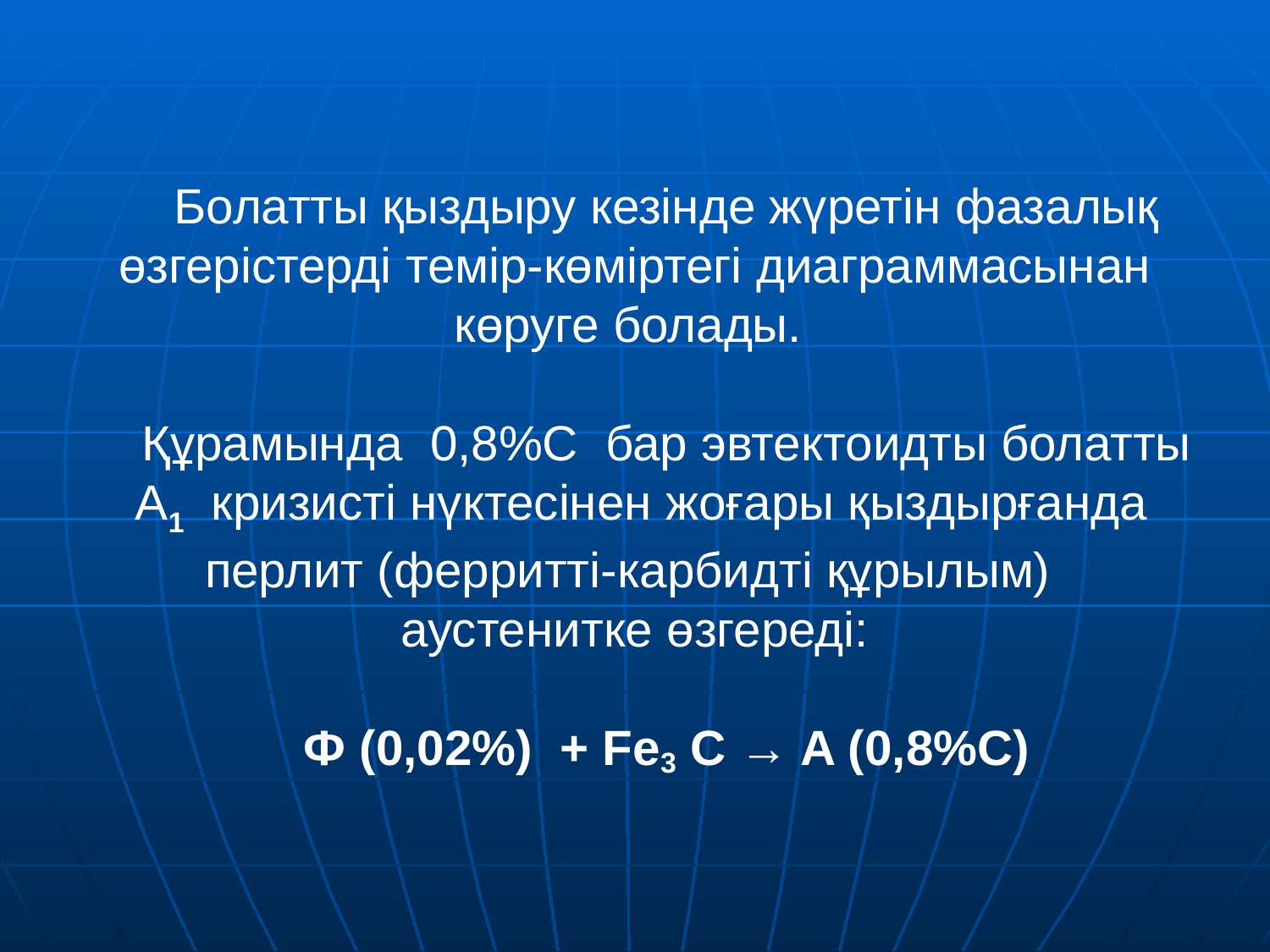

Болатты қыздыру кезінде жүретін фазалық өзгерістерді темір-көміртегі диаграммасынан көруге болады.

Құрамында  0,8%С  бар эвтектоидты болатты  А1  кризисті нүктесінен жоғары қыздырғанда перлит (ферритті-карбидті құрылым)  аустенитке өзгереді:

Ф (0,02%)  + Fe3 C → A (0,8%C)